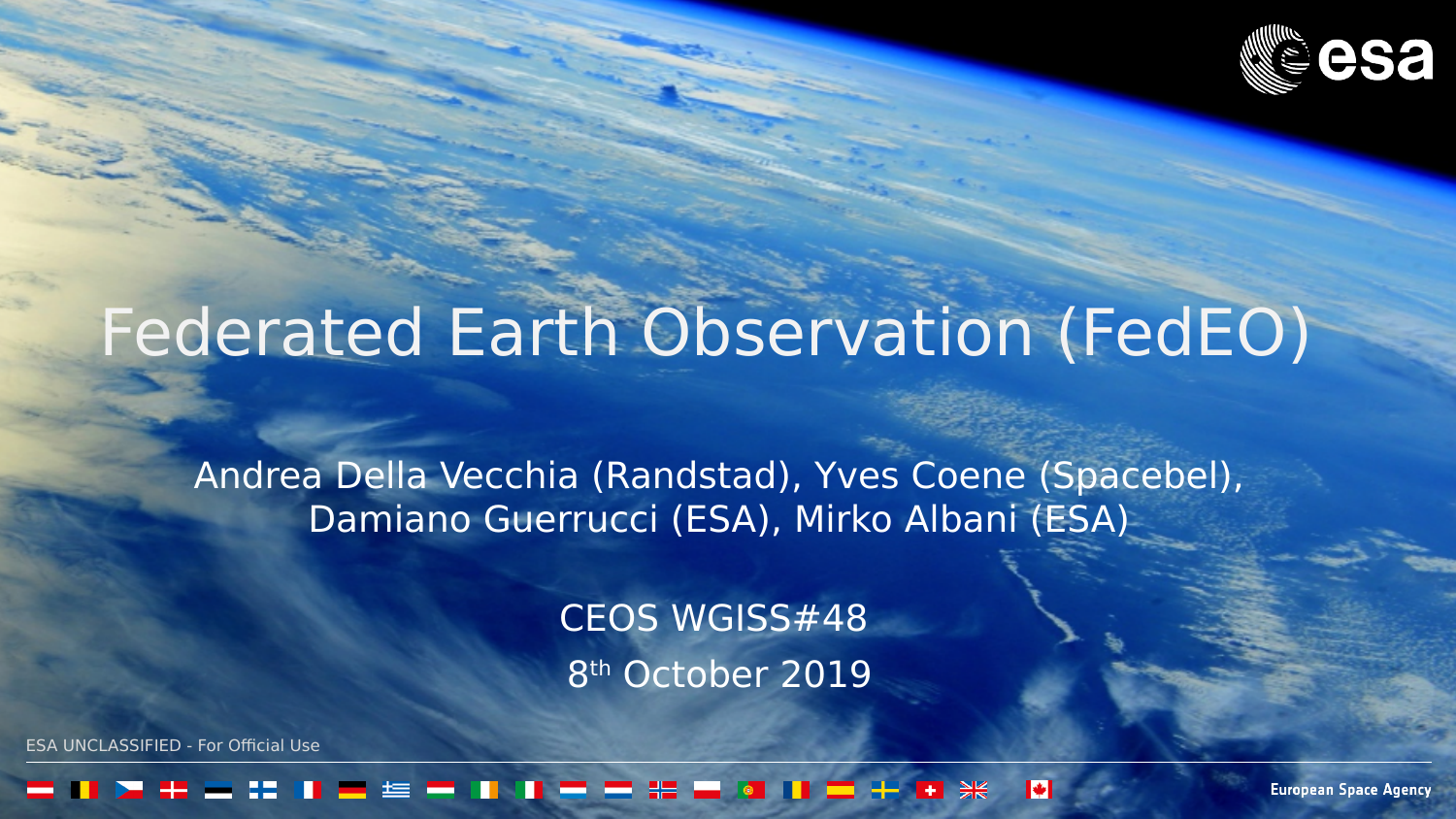

Federated Earth Observation (FedEO)
Andrea Della Vecchia (Randstad), Yves Coene (Spacebel),
Damiano Guerrucci (ESA), Mirko Albani (ESA)

CEOS WGISS#48
8th October 2019